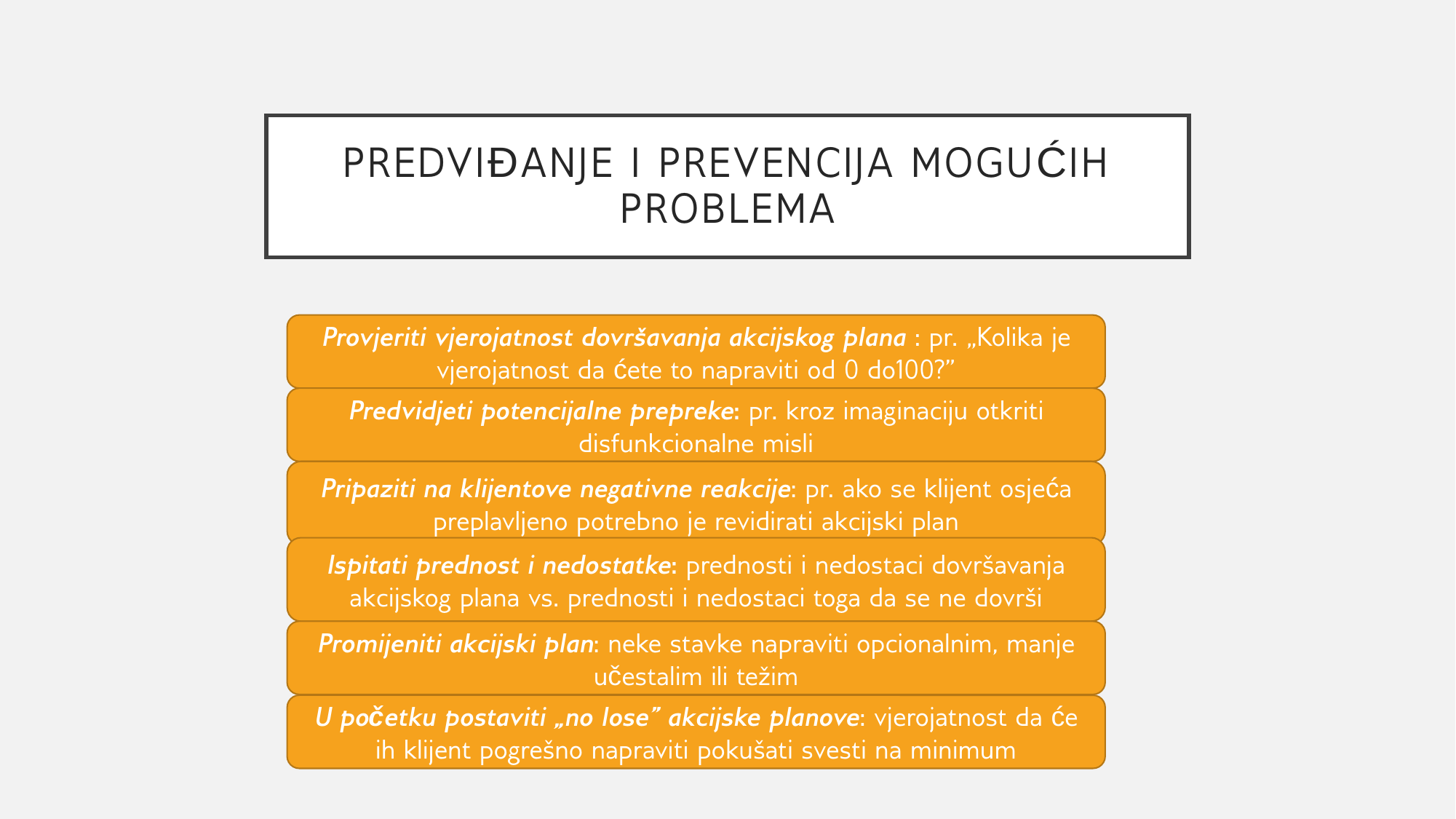

# PREDVIĐANJE I PREVENCIJA MOGUĆIH PROBLEMA

Provjeriti vjerojatnost dovršavanja akcijskog plana : pr. „Kolika je vjerojatnost da ćete to napraviti od 0 do100?”
Predvidjeti potencijalne prepreke: pr. kroz imaginaciju otkriti disfunkcionalne misli
Pripaziti na klijentove negativne reakcije: pr. ako se klijent osjeća preplavljeno potrebno je revidirati akcijski plan
Ispitati prednost i nedostatke: prednosti i nedostaci dovršavanja akcijskog plana vs. prednosti i nedostaci toga da se ne dovrši
Promijeniti akcijski plan: neke stavke napraviti opcionalnim, manje učestalim ili težim
U početku postaviti „no lose” akcijske planove: vjerojatnost da će ih klijent pogrešno napraviti pokušati svesti na minimum